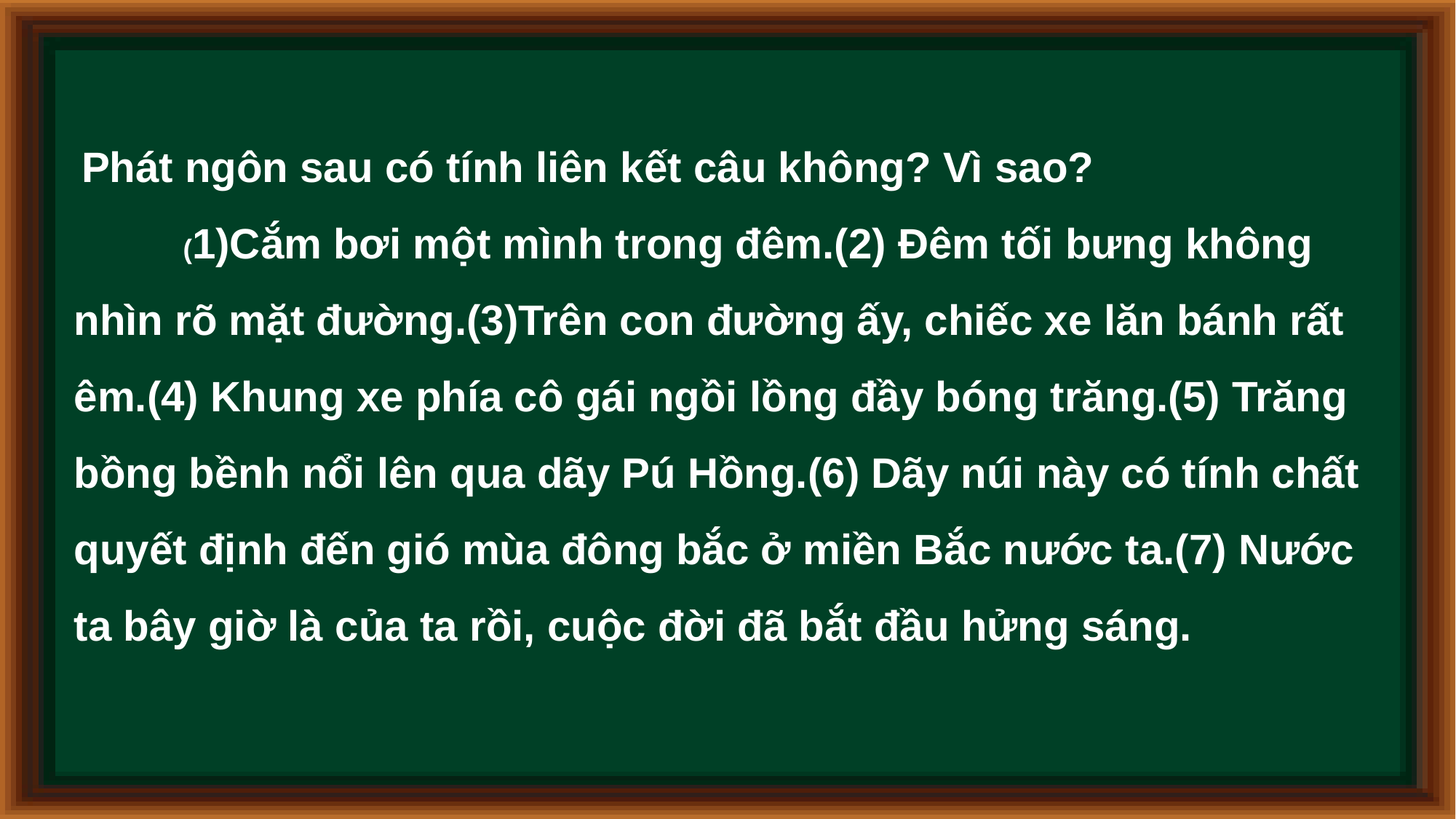

Phát ngôn sau có tính liên kết câu không? Vì sao?
	(1)Cắm bơi một mình trong đêm.(2) Đêm tối bưng không nhìn rõ mặt đường.(3)Trên con đường ấy, chiếc xe lăn bánh rất êm.(4) Khung xe phía cô gái ngồi lồng đầy bóng trăng.(5) Trăng bồng bềnh nổi lên qua dãy Pú Hồng.(6) Dãy núi này có tính chất quyết định đến gió mùa đông bắc ở miền Bắc nước ta.(7) Nước ta bây giờ là của ta rồi, cuộc đời đã bắt đầu hửng sáng.